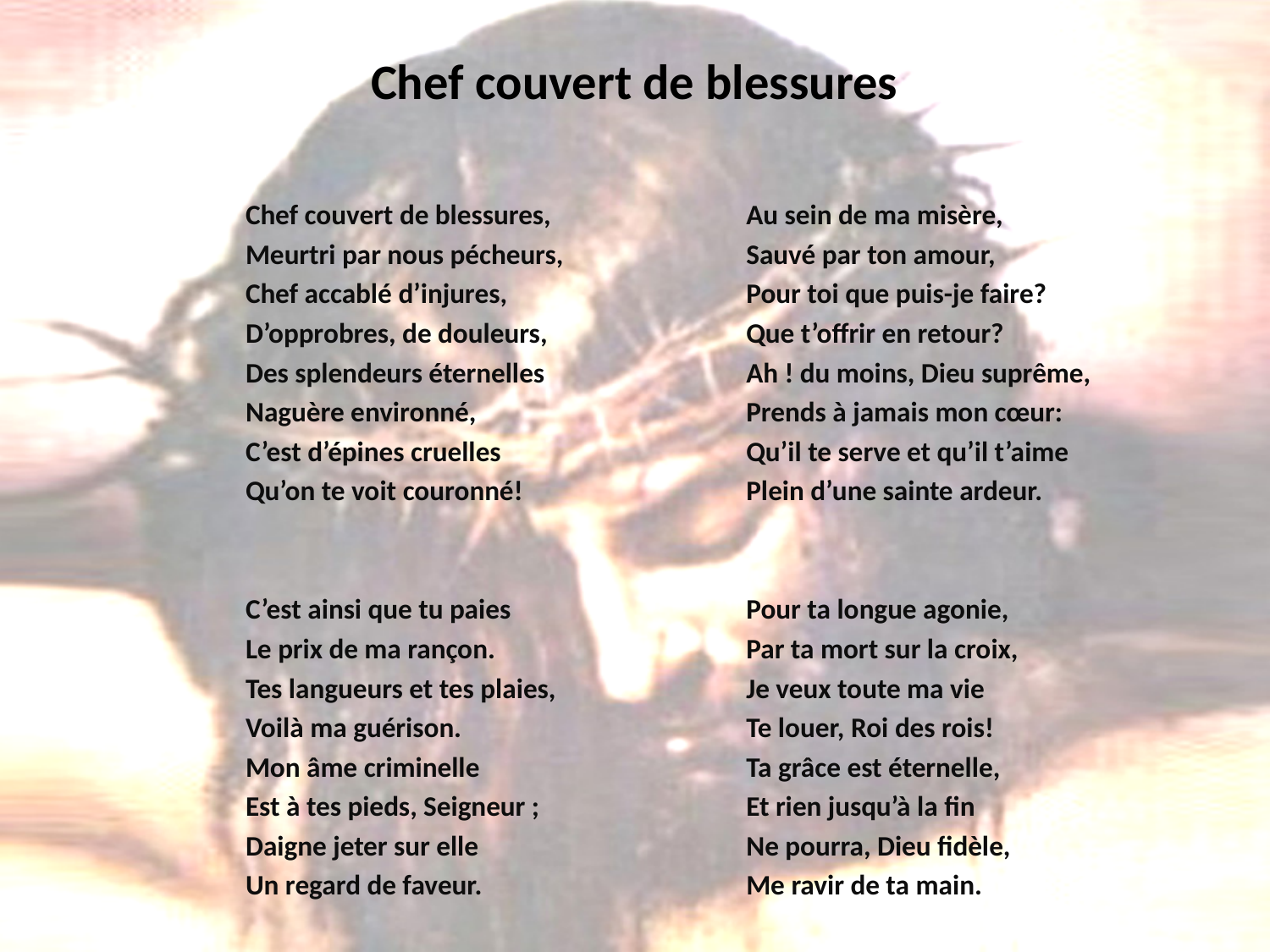

# Chef couvert de blessures
Chef couvert de blessures,
Meurtri par nous pécheurs,
Chef accablé d’injures,
D’opprobres, de douleurs,
Des splendeurs éternelles
Naguère environné,
C’est d’épines cruelles
Qu’on te voit couronné!

C’est ainsi que tu paies
Le prix de ma rançon.
Tes langueurs et tes plaies,
Voilà ma guérison.
Mon âme criminelle
Est à tes pieds, Seigneur ;
Daigne jeter sur elle
Un regard de faveur.

Au sein de ma misère,
Sauvé par ton amour,
Pour toi que puis-je faire?
Que t’offrir en retour?
Ah ! du moins, Dieu suprême,
Prends à jamais mon cœur:
Qu’il te serve et qu’il t’aime
Plein d’une sainte ardeur.

Pour ta longue agonie,
Par ta mort sur la croix,
Je veux toute ma vie
Te louer, Roi des rois!
Ta grâce est éternelle,
Et rien jusqu’à la fin
Ne pourra, Dieu fidèle,
Me ravir de ta main.